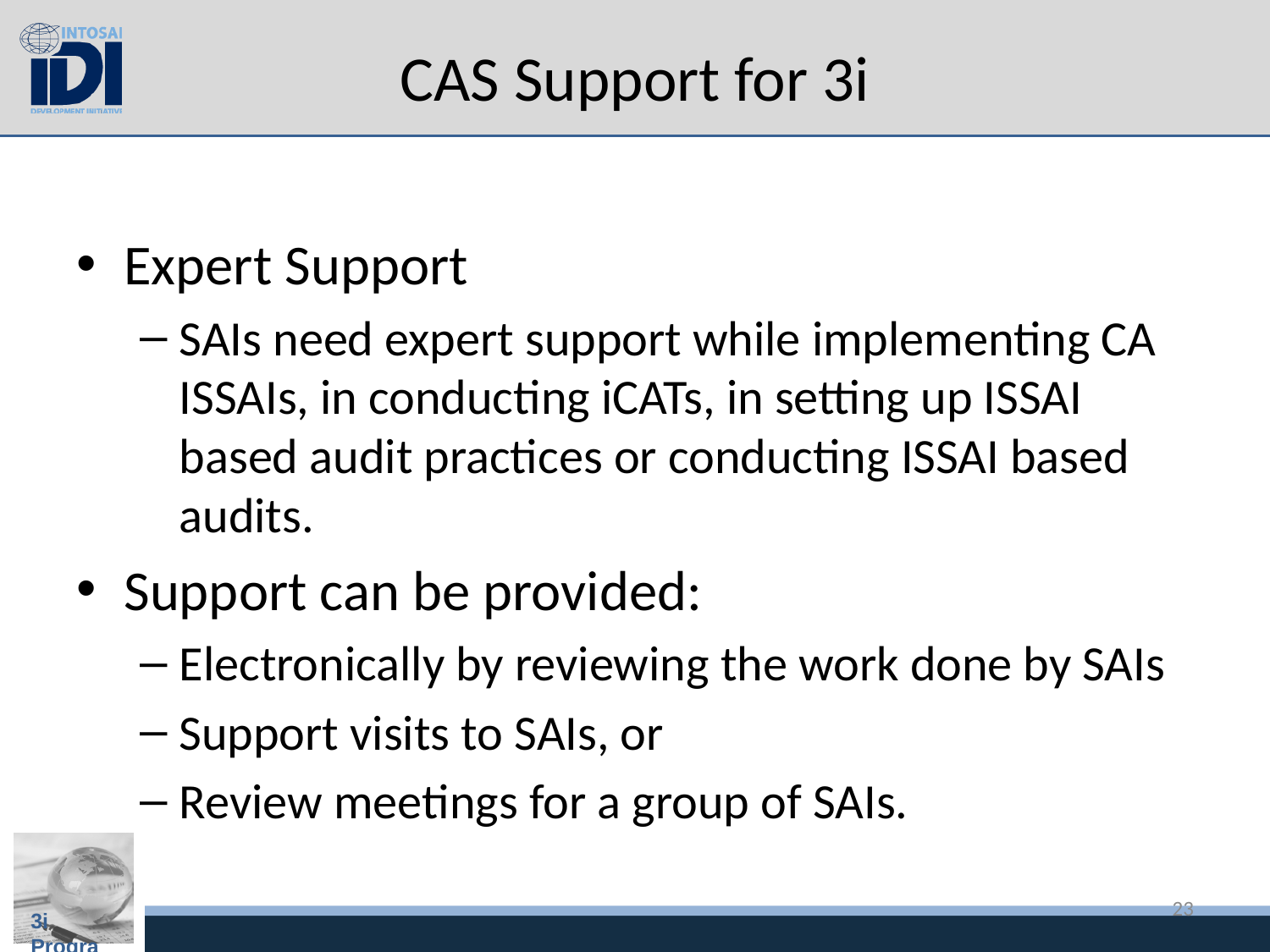

# CAS Support for 3i
Expert Support
SAIs need expert support while implementing CA ISSAIs, in conducting iCATs, in setting up ISSAI based audit practices or conducting ISSAI based audits.
Support can be provided:
Electronically by reviewing the work done by SAIs
Support visits to SAIs, or
Review meetings for a group of SAIs.

23